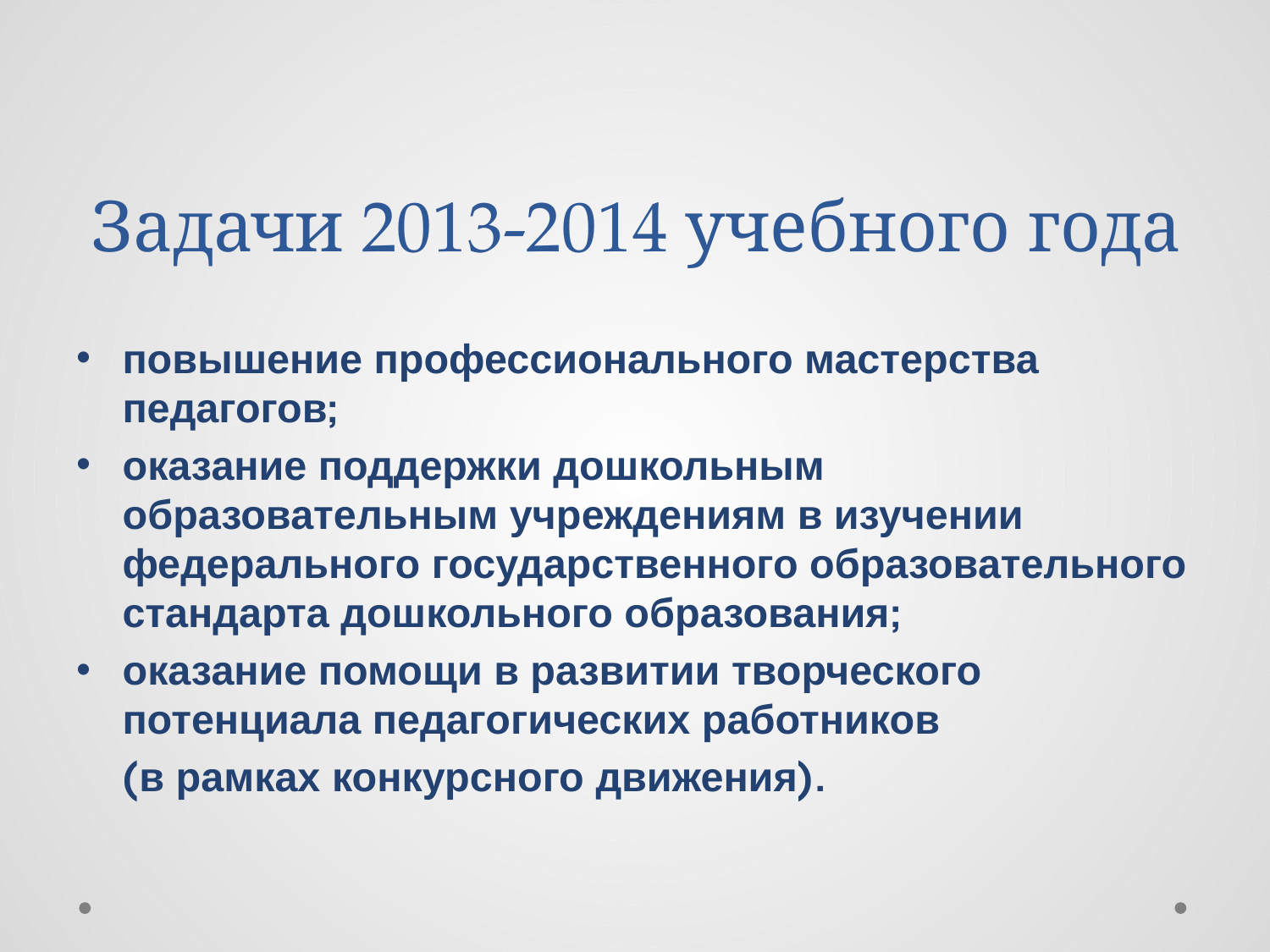

# Задачи 2013-2014 учебного года
повышение профессионального мастерства педагогов;
оказание поддержки дошкольным образовательным учреждениям в изучении федерального государственного образовательного стандарта дошкольного образования;
оказание помощи в развитии творческого потенциала педагогических работников
    (в рамках конкурсного движения).